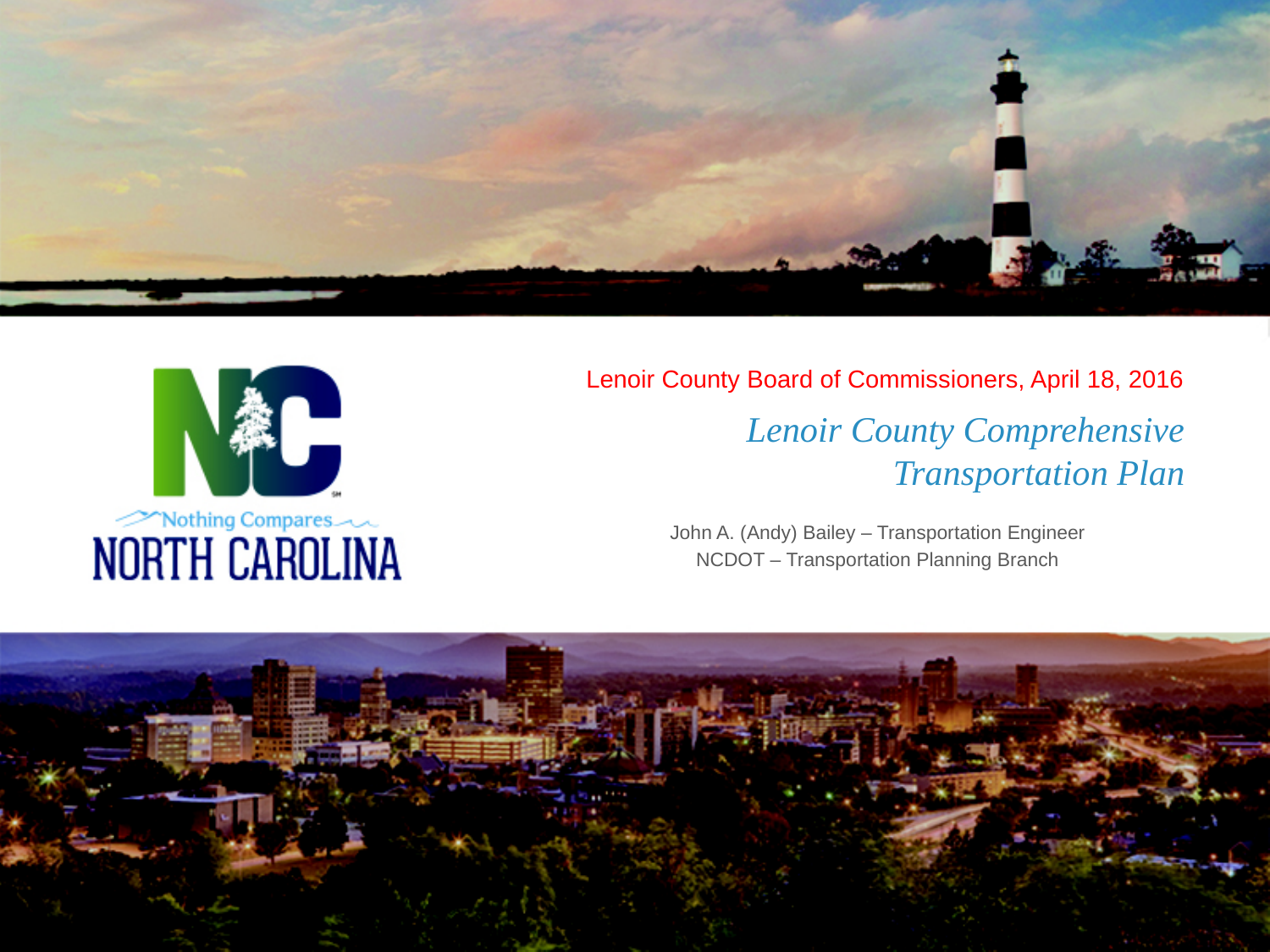

Lenoir County Board of Commissioners, April 18, 2016
# Lenoir County Comprehensive Transportation Plan
John A. (Andy) Bailey – Transportation Engineer
NCDOT – Transportation Planning Branch